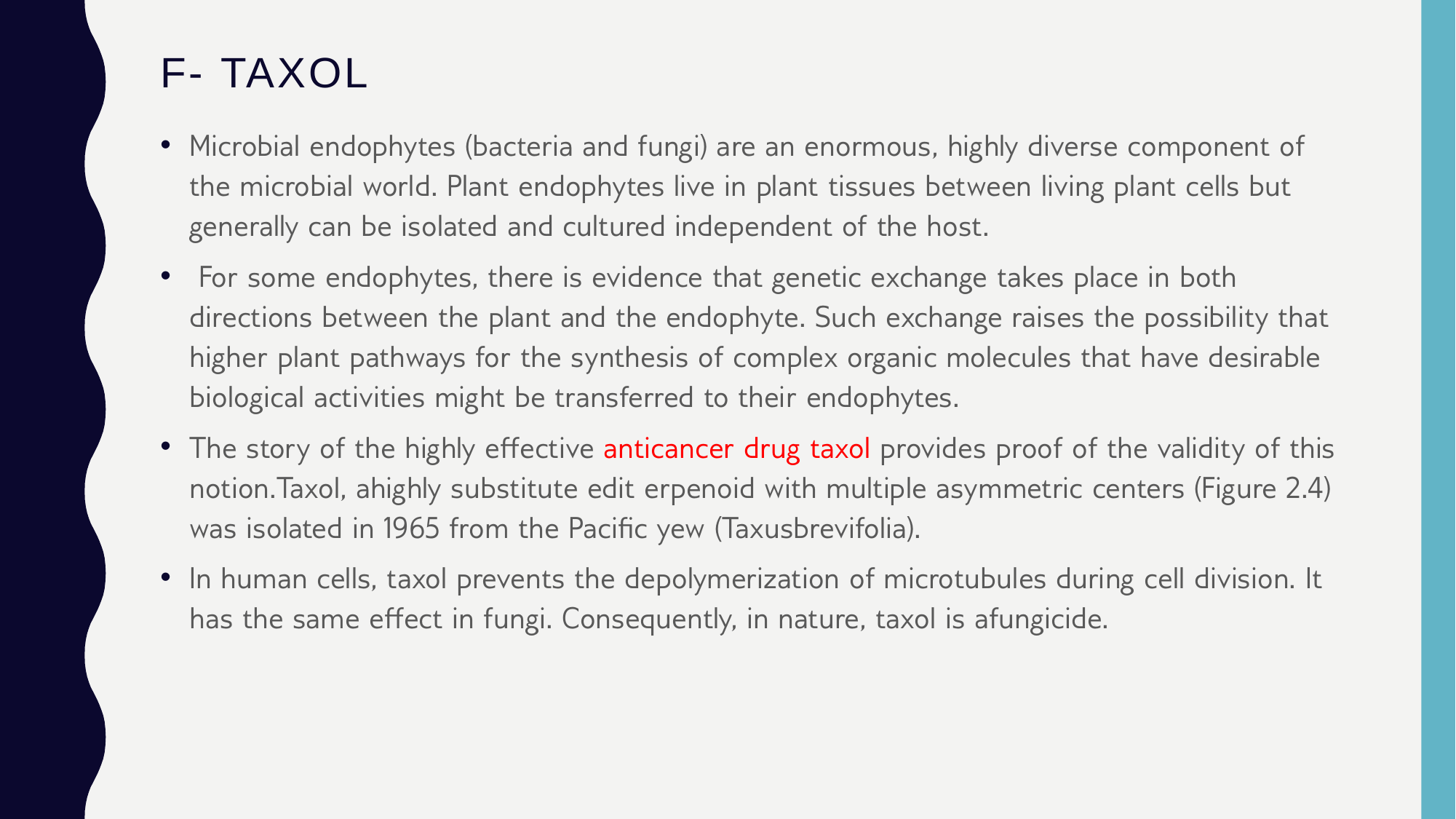

# F- TAXOL
Microbial endophytes (bacteria and fungi) are an enormous, highly diverse component of the microbial world. Plant endophytes live in plant tissues between living plant cells but generally can be isolated and cultured independent of the host.
 For some endophytes, there is evidence that genetic exchange takes place in both directions between the plant and the endophyte. Such exchange raises the possibility that higher plant pathways for the synthesis of complex organic molecules that have desirable biological activities might be transferred to their endophytes.
The story of the highly effective anticancer drug taxol provides proof of the validity of this notion.Taxol, ahighly substitute edit erpenoid with multiple asymmetric centers (Figure 2.4) was isolated in 1965 from the Paciﬁc yew (Taxusbrevifolia).
In human cells, taxol prevents the depolymerization of microtubules during cell division. It has the same effect in fungi. Consequently, in nature, taxol is afungicide.